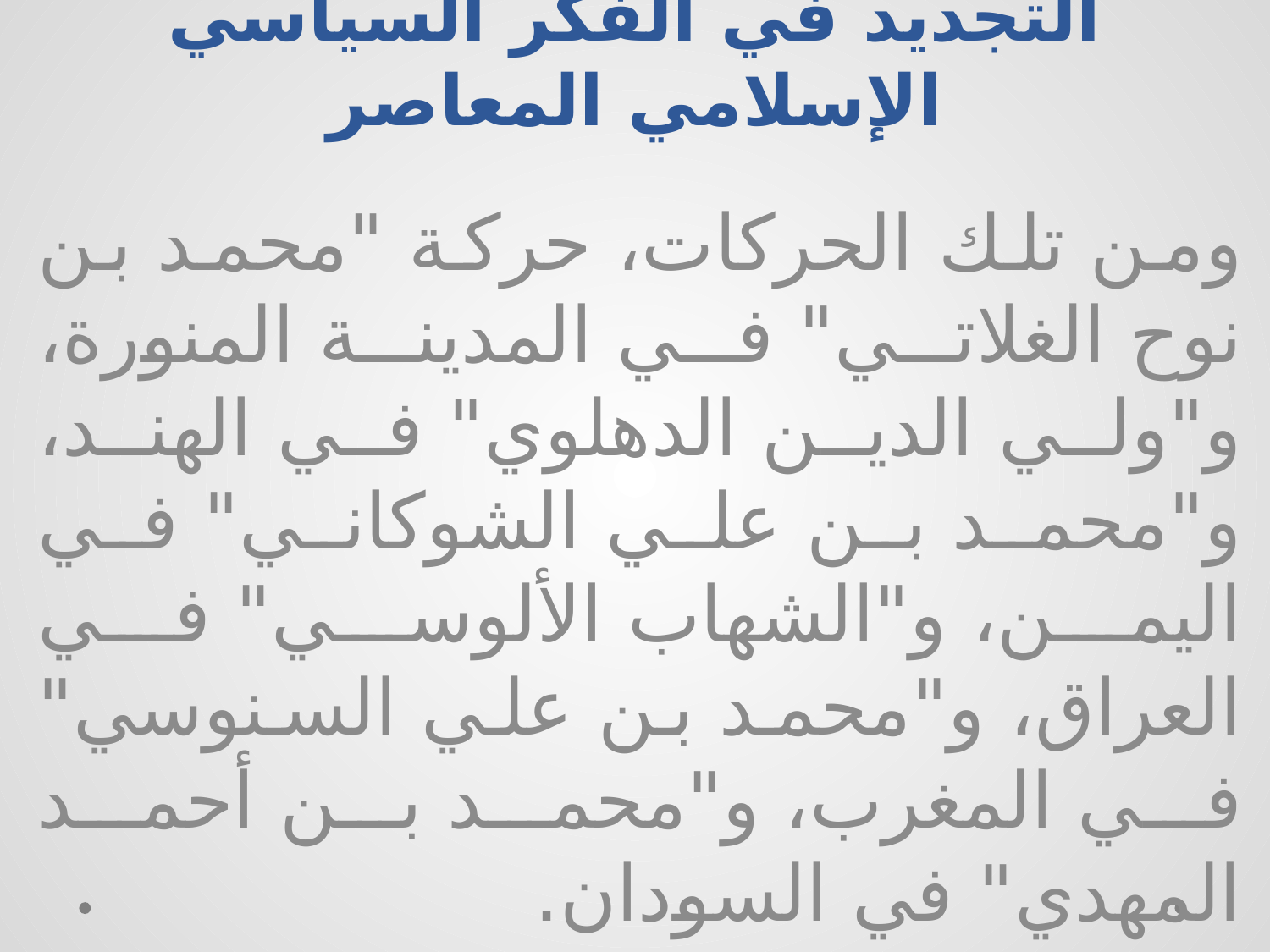

# التجديد في الفكر السياسي الإسلامي المعاصر
ومن تلك الحركات، حركة "محمد بن نوح الغلاتي" في المدينة المنورة، و"ولي الدين الدهلوي" في الهند، و"محمد بن علي الشوكاني" في اليمن، و"الشهاب الألوسي" في العراق، و"محمد بن علي السنوسي" في المغرب، و"محمد بن أحمد المهدي" في السودان.